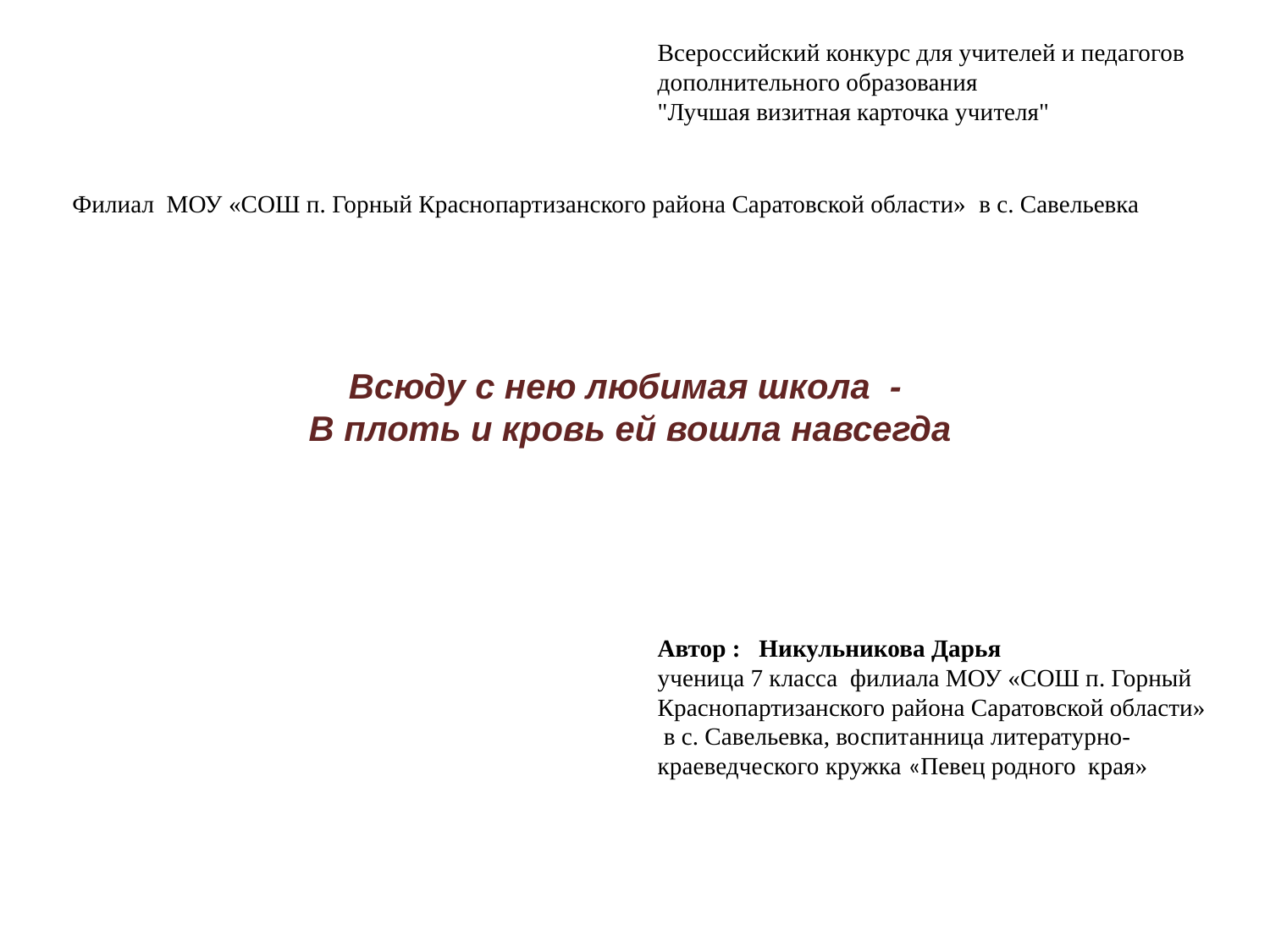

Всероссийский конкурс для учителей и педагогов дополнительного образования
"Лучшая визитная карточка учителя"
# Филиал  МОУ «СОШ п. Горный Краснопартизанского района Саратовской области»  в с. Савельевка
Всюду с нею любимая школа  -
В плоть и кровь ей вошла навсегда
Автор :   Никульникова Дарья
ученица 7 класса  филиала МОУ «СОШ п. Горный Краснопартизанского района Саратовской области»  в с. Савельевка, воспитанница литературно-краеведческого кружка «Певец родного  края»